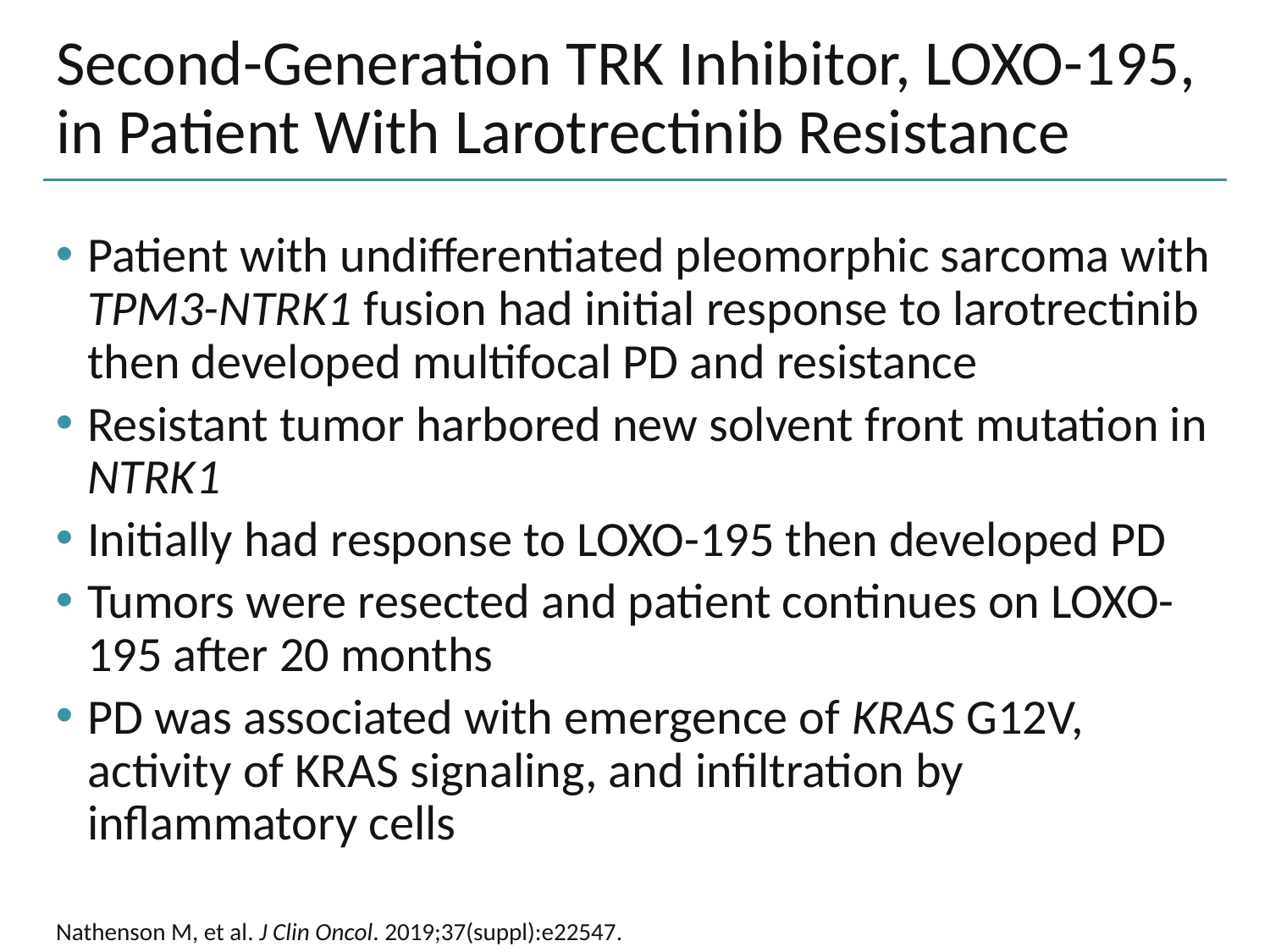

# Second-Generation TRK Inhibitor, LOXO-195, in Patient With Larotrectinib Resistance
Patient with undifferentiated pleomorphic sarcoma with TPM3-NTRK1 fusion had initial response to larotrectinib then developed multifocal PD and resistance
Resistant tumor harbored new solvent front mutation in NTRK1
Initially had response to LOXO-195 then developed PD
Tumors were resected and patient continues on LOXO-195 after 20 months
PD was associated with emergence of KRAS G12V, activity of KRAS signaling, and infiltration by inflammatory cells
Nathenson M, et al. J Clin Oncol. 2019;37(suppl):e22547.